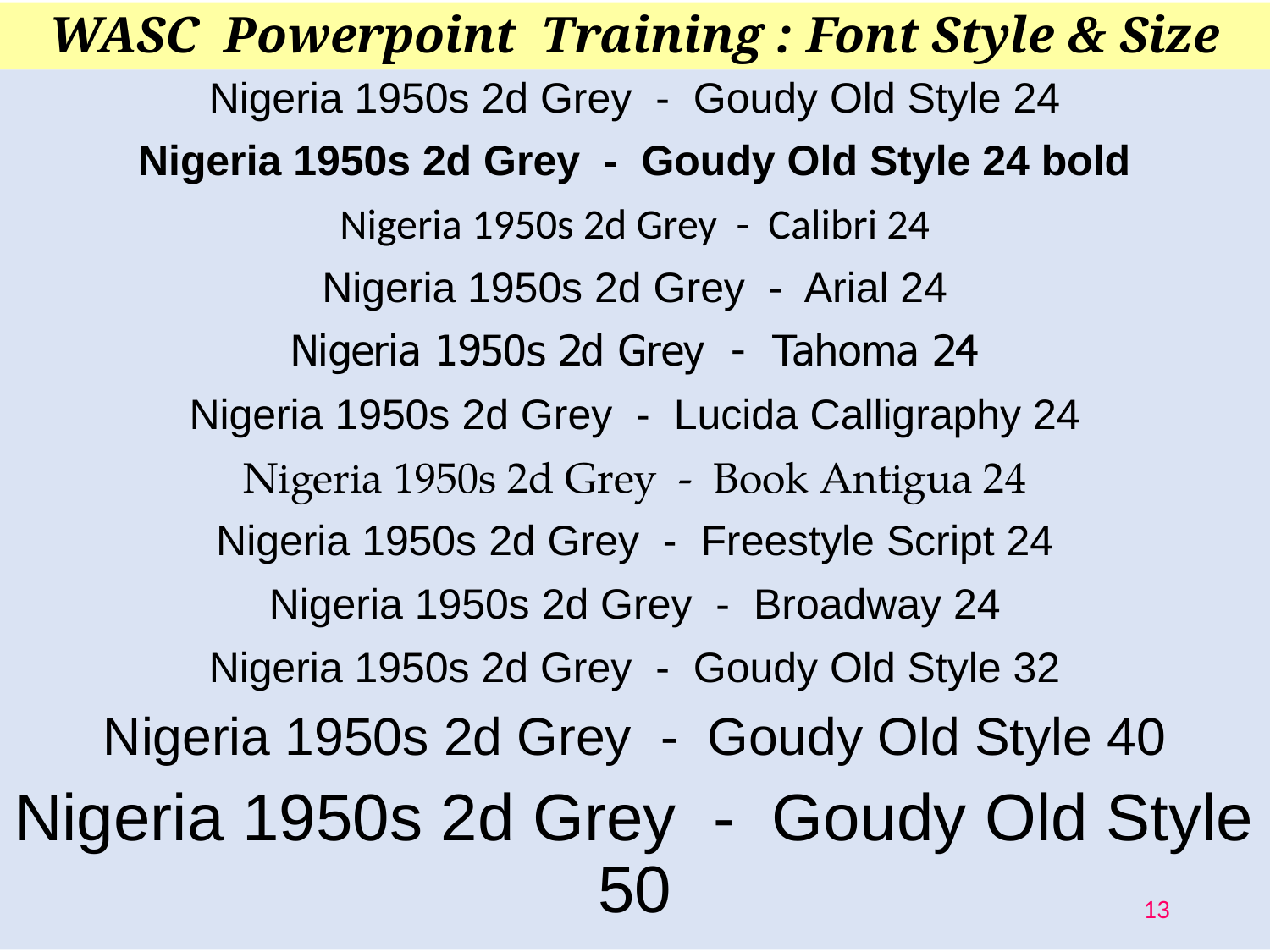

# WASC  Powerpoint  Training : Font Style & Size
Nigeria 1950s 2d Grey  -  Goudy Old Style 24
Nigeria 1950s 2d Grey  -  Goudy Old Style 24 bold
Nigeria 1950s 2d Grey  -  Calibri 24
Nigeria 1950s 2d Grey  -  Arial 24
Nigeria 1950s 2d Grey  -  Tahoma 24
Nigeria 1950s 2d Grey  -  Lucida Calligraphy 24
Nigeria 1950s 2d Grey  -  Book Antigua 24
Nigeria 1950s 2d Grey  -  Freestyle Script 24
Nigeria 1950s 2d Grey  -  Broadway 24
Nigeria 1950s 2d Grey  -  Goudy Old Style 32
Nigeria 1950s 2d Grey  -  Goudy Old Style 40
Nigeria 1950s 2d Grey  -  Goudy Old Style 50

13